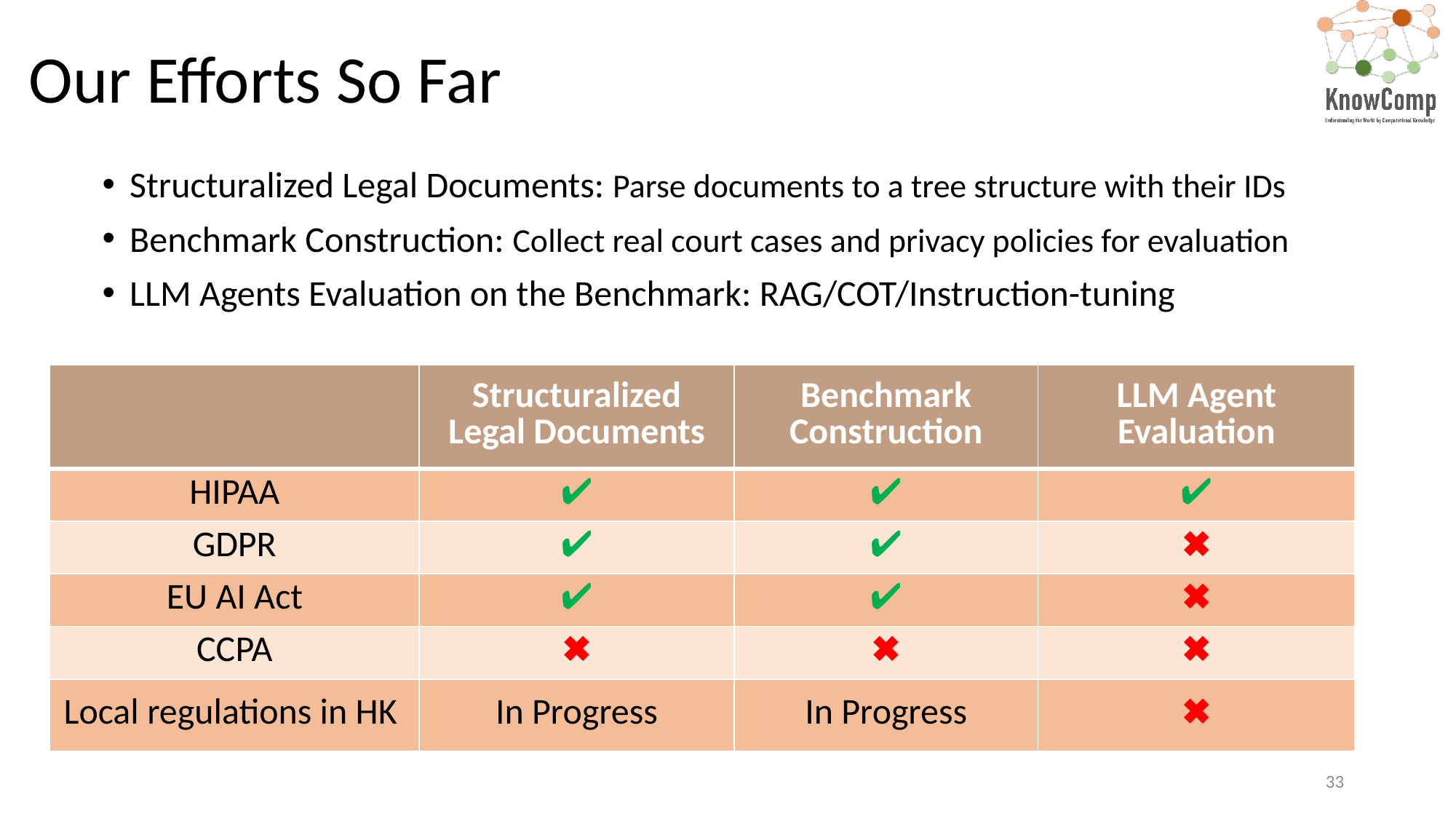

# Our Efforts So Far
Structuralized Legal Documents: Parse documents to a tree structure with their IDs
Benchmark Construction: Collect real court cases and privacy policies for evaluation
LLM Agents Evaluation on the Benchmark: RAG/COT/Instruction-tuning

|  | Structuralized Legal Documents | Benchmark Construction | LLM Agent Evaluation |
| --- | --- | --- | --- |
| HIPAA | ✔ | ✔ | ✔ |
| GDPR | ✔ | ✔ | ✖ |
| EU AI Act | ✔ | ✔ | ✖ |
| CCPA | ✖ | ✖ | ✖ |
| Local regulations in HK | In Progress | In Progress | ✖ |
33